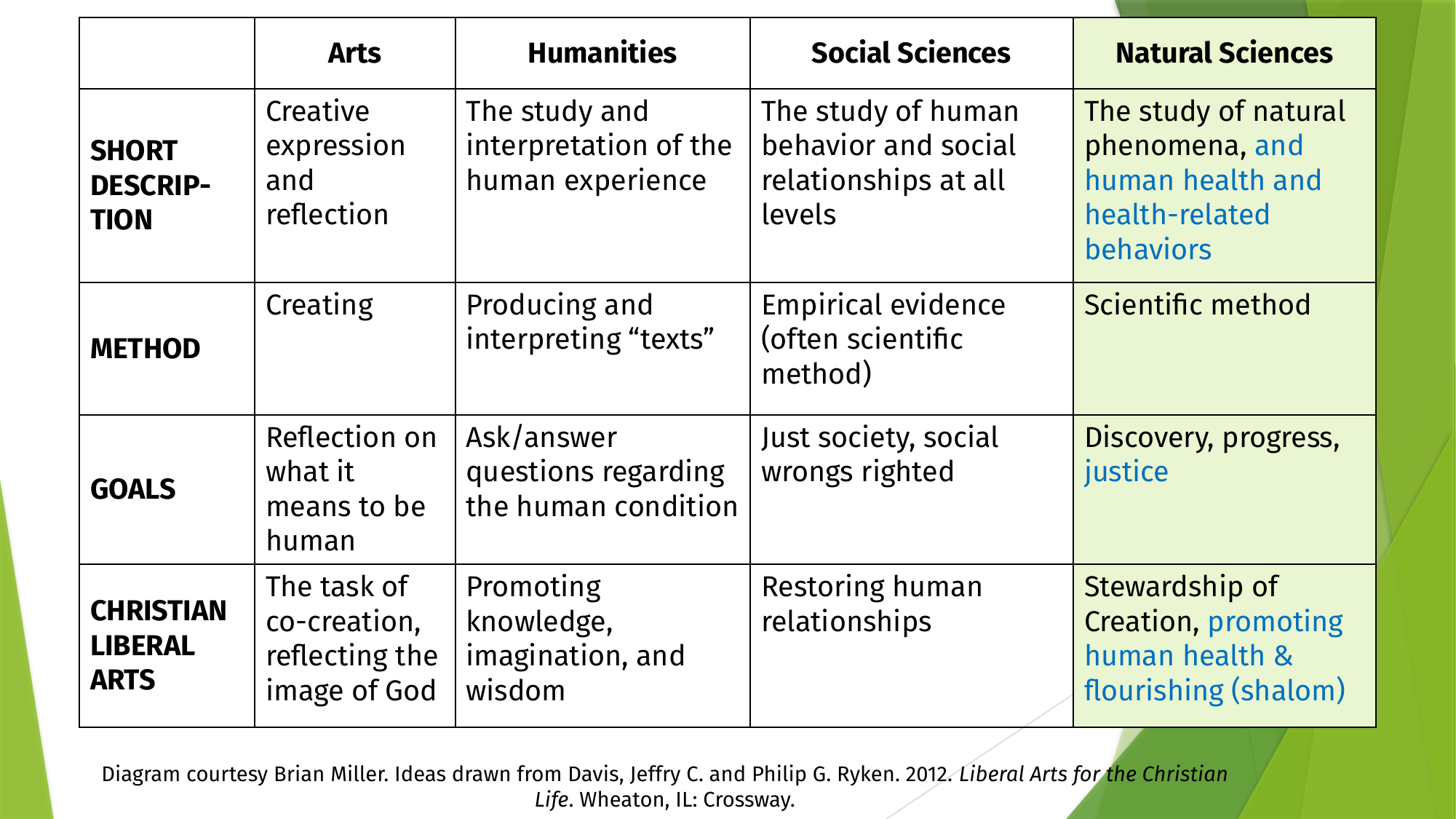

|  | Arts | Humanities | Social Sciences | Natural Sciences |
| --- | --- | --- | --- | --- |
| SHORT DESCRIP-TION | Creative expression and reflection | The study and interpretation of the human experience | The study of human behavior and social relationships at all levels | The study of natural phenomena, and human health and health-related behaviors |
| METHOD | Creating | Producing and interpreting “texts” | Empirical evidence (often scientific method) | Scientific method |
| GOALS | Reflection on what it means to be human | Ask/answer questions regarding the human condition | Just society, social wrongs righted | Discovery, progress, justice |
| CHRISTIAN LIBERAL ARTS | The task of co-creation, reflecting the image of God | Promoting knowledge, imagination, and wisdom | Restoring human relationships | Stewardship of Creation, promoting human health & flourishing (shalom) |
Diagram courtesy Brian Miller. Ideas drawn from Davis, Jeffry C. and Philip G. Ryken. 2012. Liberal Arts for the Christian Life. Wheaton, IL: Crossway.